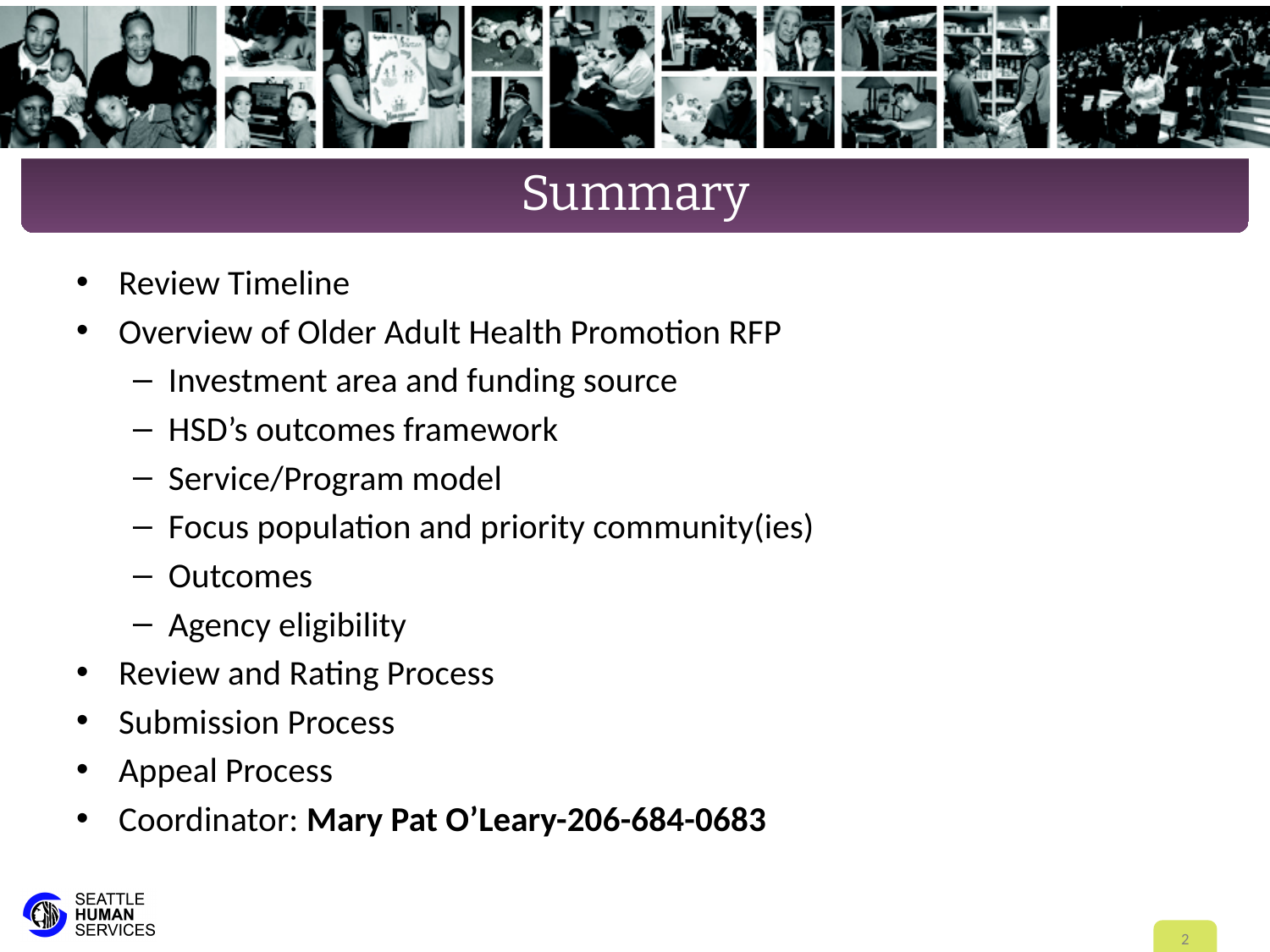

# Summary
Review Timeline
Overview of Older Adult Health Promotion RFP
Investment area and funding source
HSD’s outcomes framework
Service/Program model
Focus population and priority community(ies)
Outcomes
Agency eligibility
Review and Rating Process
Submission Process
Appeal Process
Coordinator: Mary Pat O’Leary-206-684-0683
2